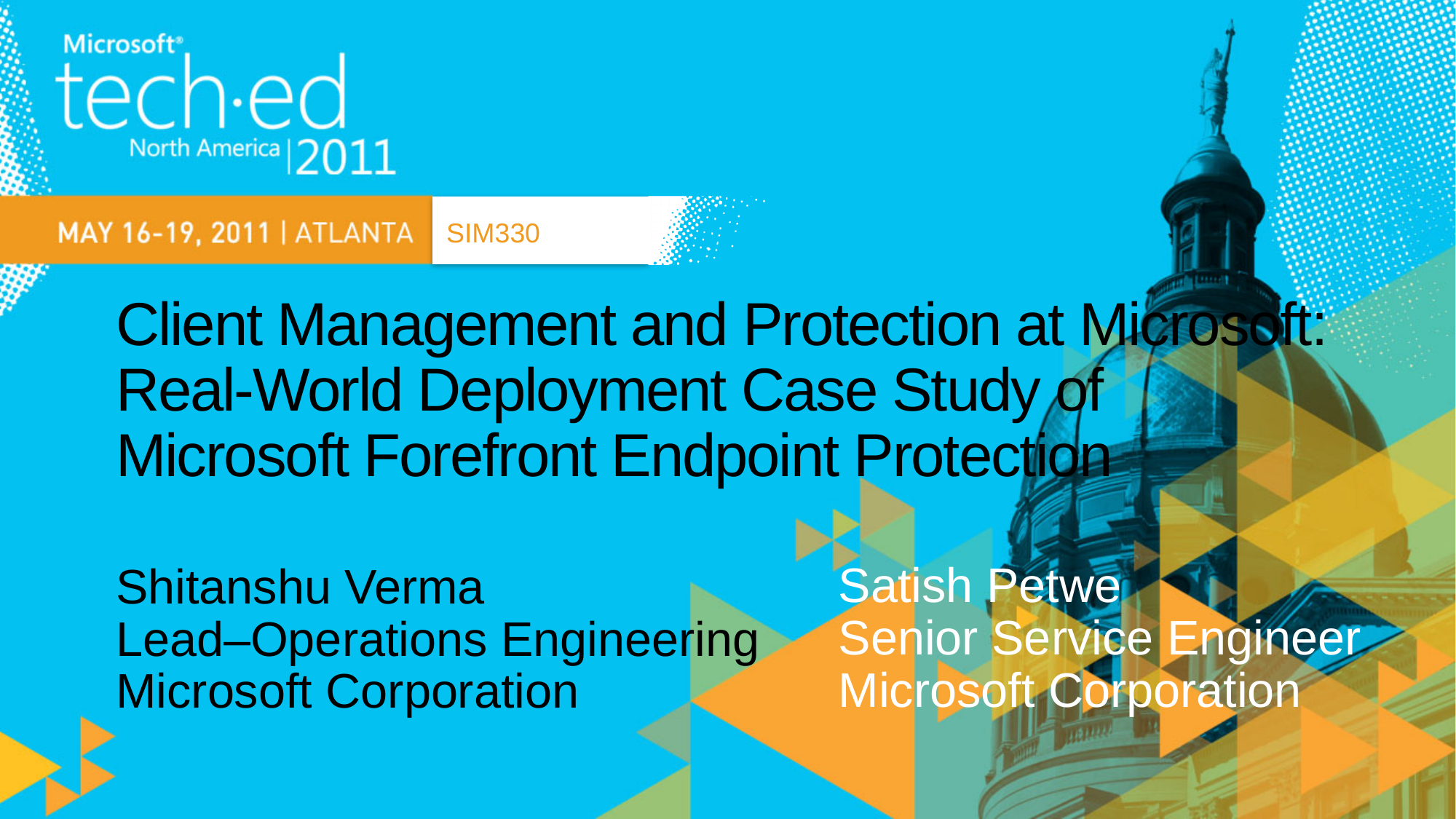

SIM330
# Client Management and Protection at Microsoft: Real-World Deployment Case Study of Microsoft Forefront Endpoint Protection

Satish Petwe
Senior Service Engineer
Microsoft Corporation
Shitanshu Verma
Lead–Operations Engineering
Microsoft Corporation